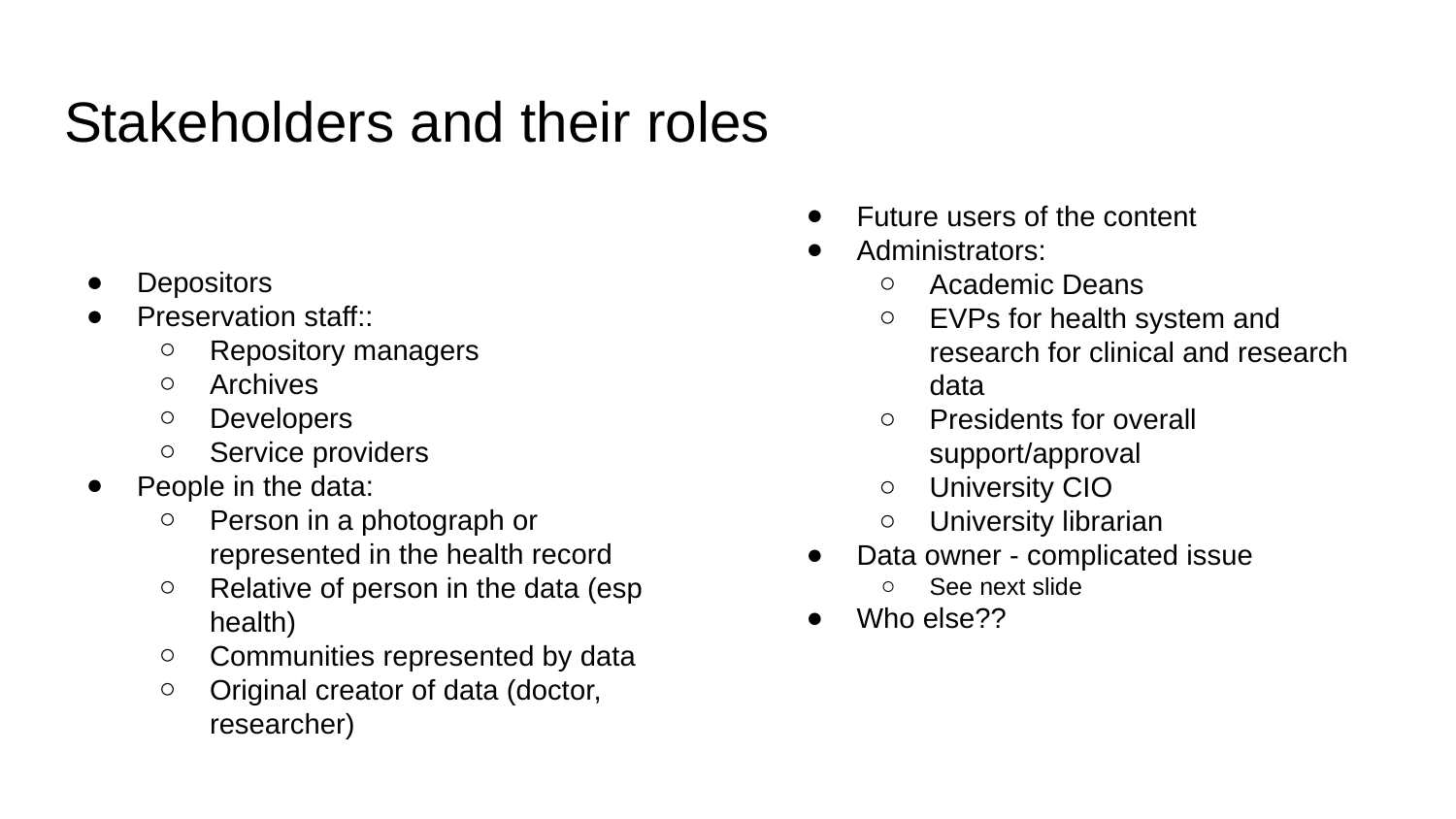

# Stakeholders and their roles

Depositors
Preservation staff::
Repository managers
Archives
Developers
Service providers
People in the data:
Person in a photograph or represented in the health record
Relative of person in the data (esp health)
Communities represented by data
Original creator of data (doctor, researcher)

Future users of the content
Administrators:
Academic Deans
EVPs for health system and research for clinical and research data
Presidents for overall support/approval
University CIO
University librarian
Data owner - complicated issue
See next slide
Who else??